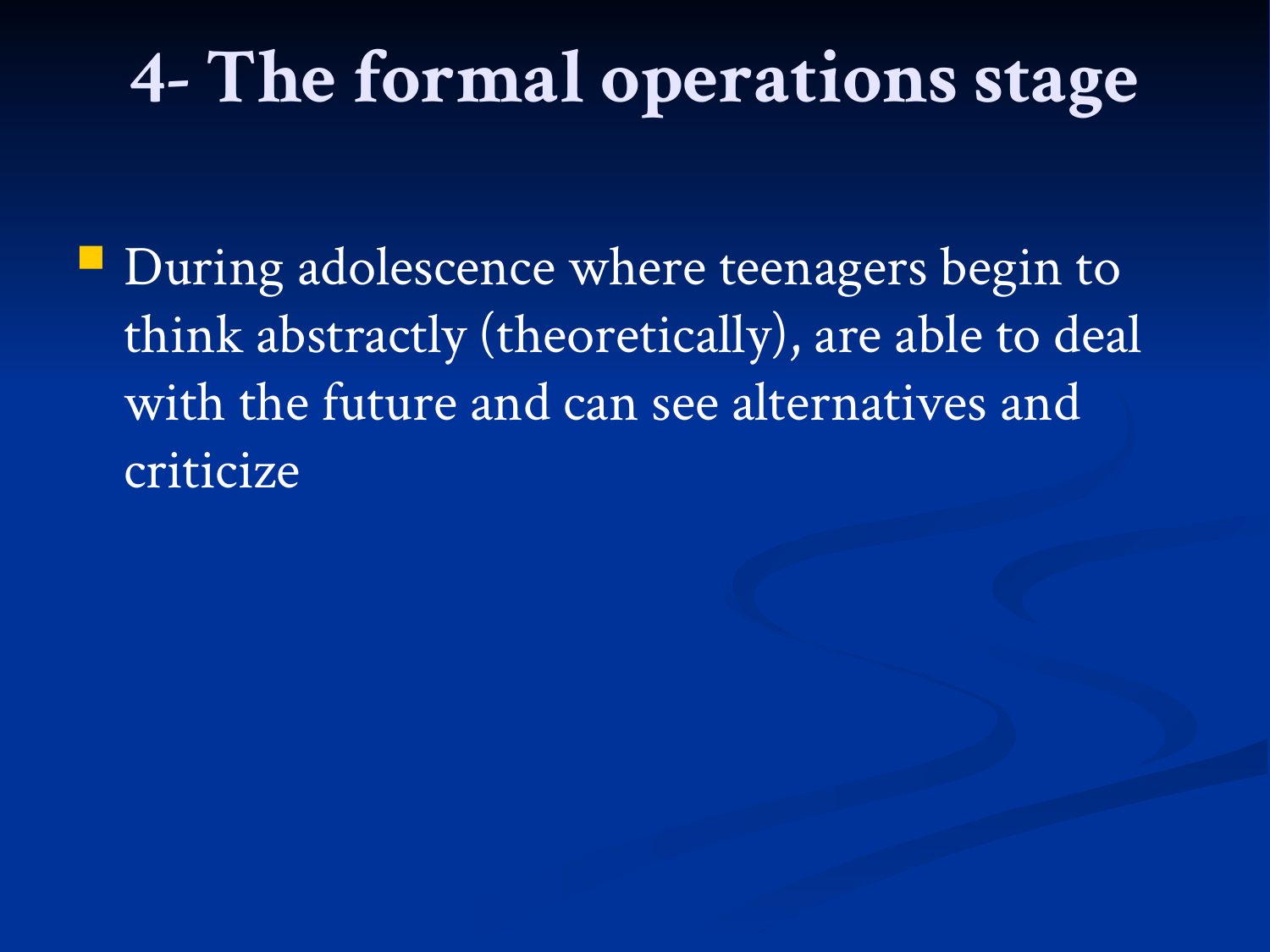

# 4- The formal operations stage
During adolescence where teenagers begin to think abstractly (theoretically), are able to deal with the future and can see alternatives and criticize